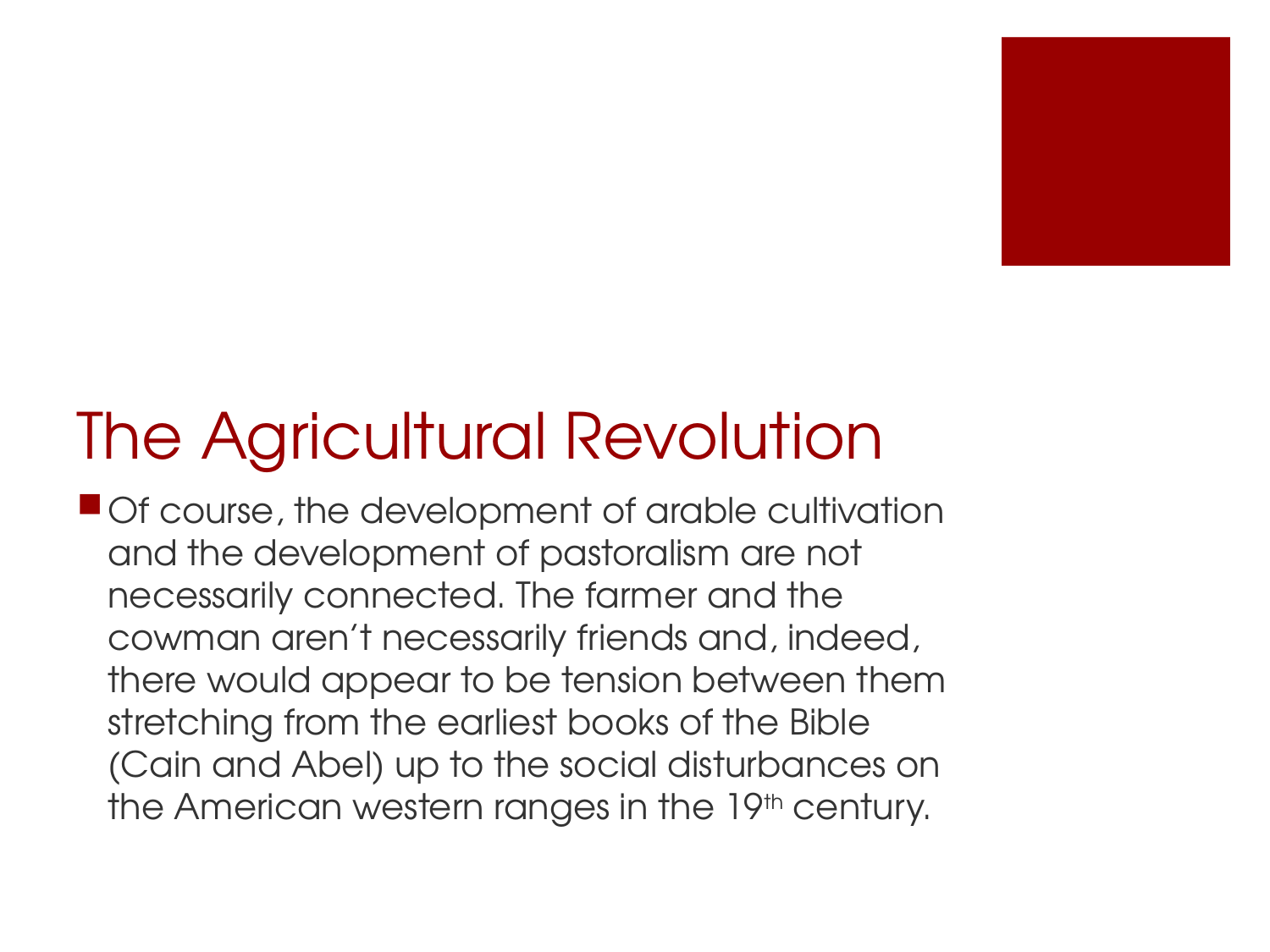

# The Agricultural Revolution
Of course, the development of arable cultivation and the development of pastoralism are not necessarily connected. The farmer and the cowman aren’t necessarily friends and, indeed, there would appear to be tension between them stretching from the earliest books of the Bible (Cain and Abel) up to the social disturbances on the American western ranges in the 19th century.